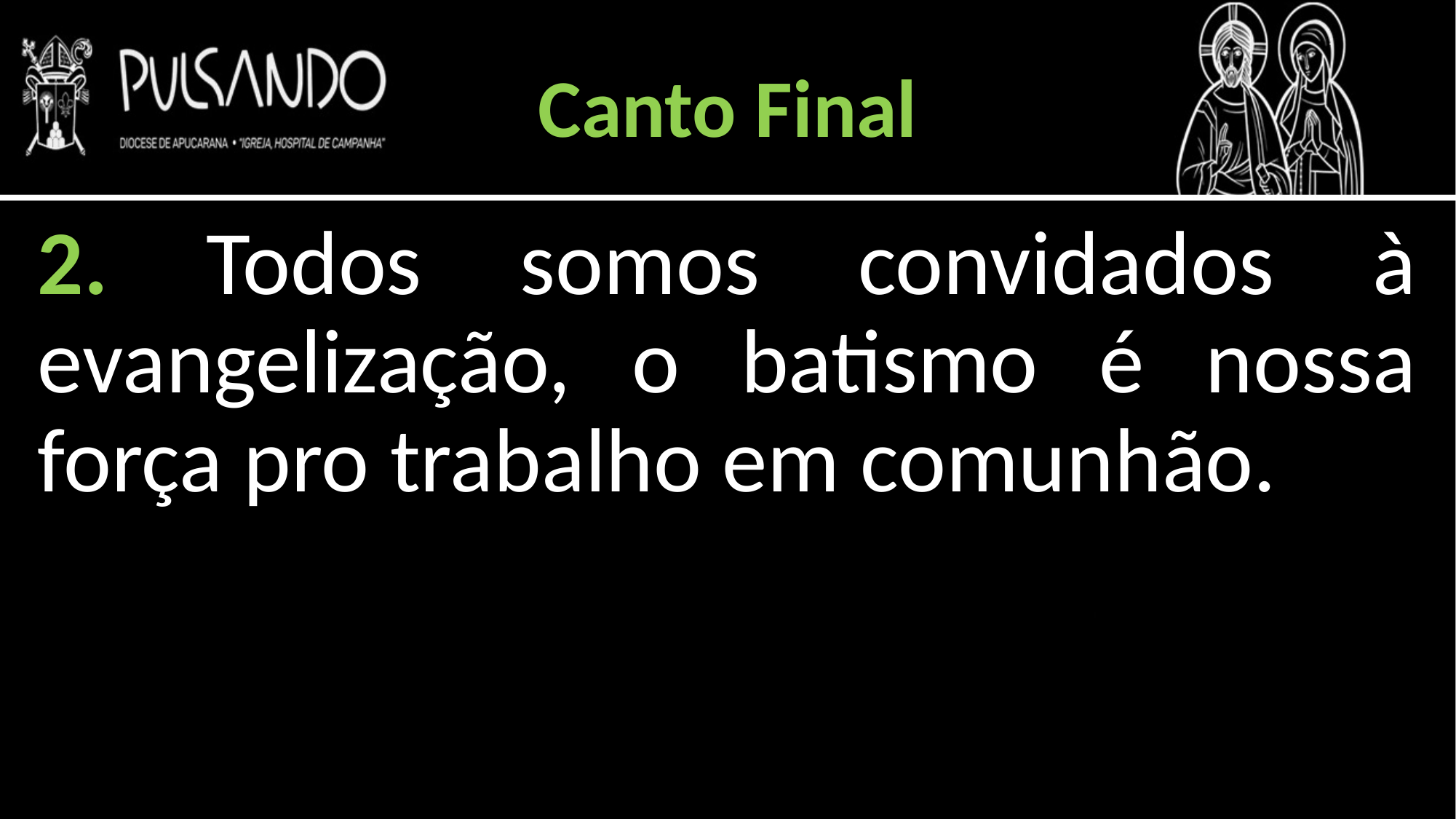

Canto Final
2. Todos somos convidados à evangelização, o batismo é nossa força pro trabalho em comunhão.